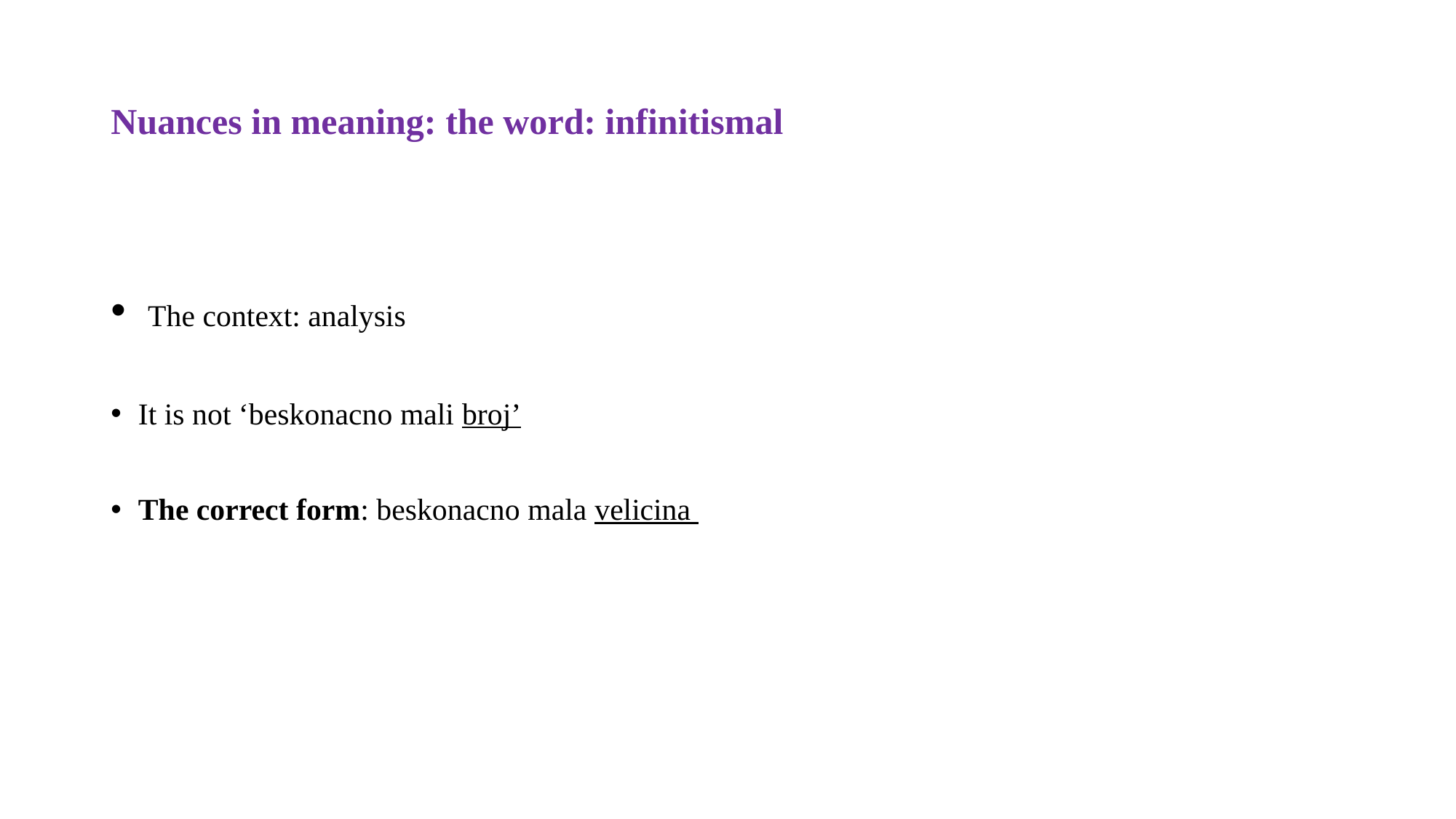

# Nuances in meaning: the word: infinitismal

 The context: analysis

It is not ‘beskonacno mali broj’

The correct form: beskonacno mala velicina